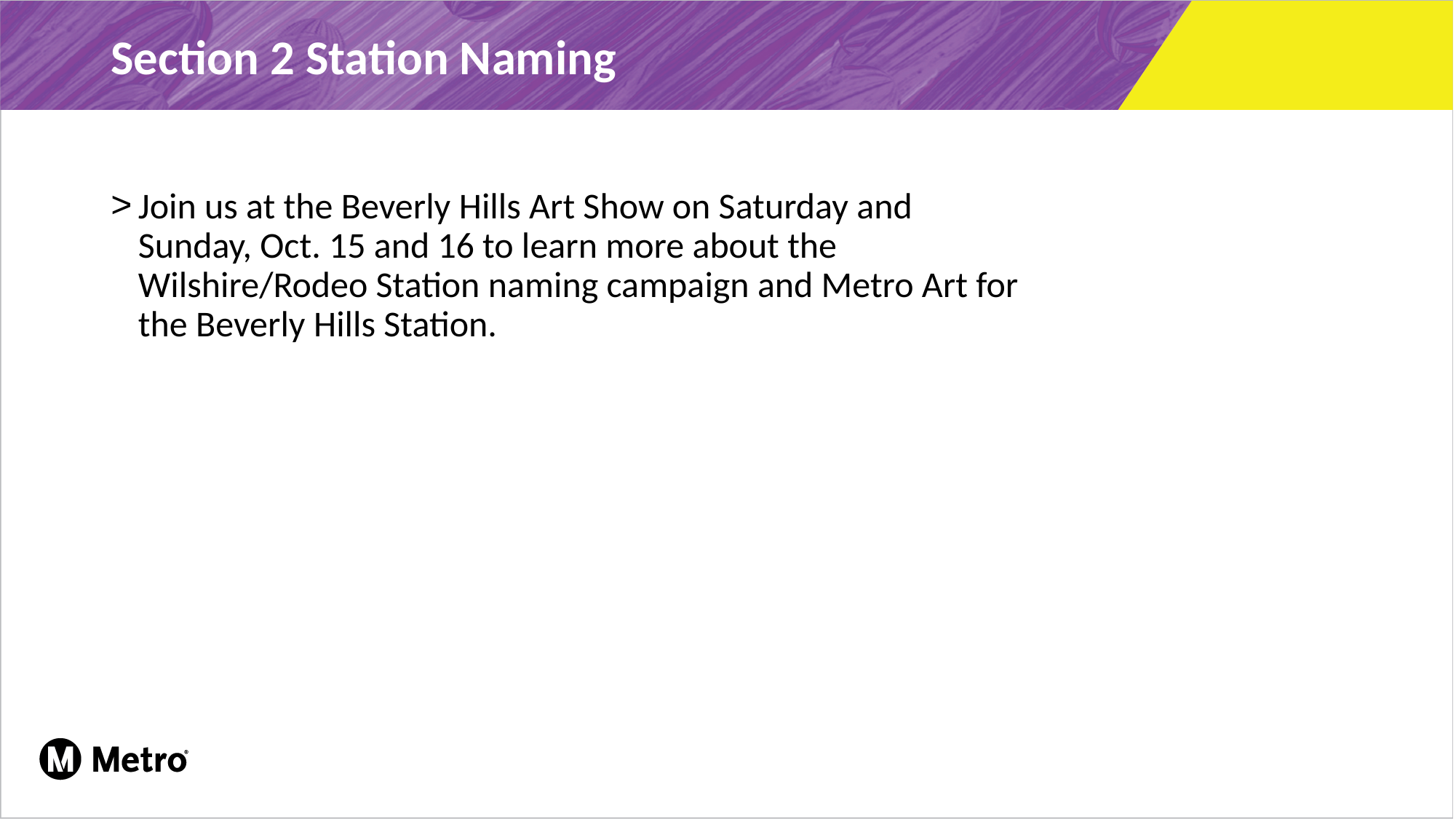

# Section 2 Station Naming
Join us at the Beverly Hills Art Show on Saturday and Sunday, Oct. 15 and 16 to learn more about the Wilshire/Rodeo Station naming campaign and Metro Art for the Beverly Hills Station.